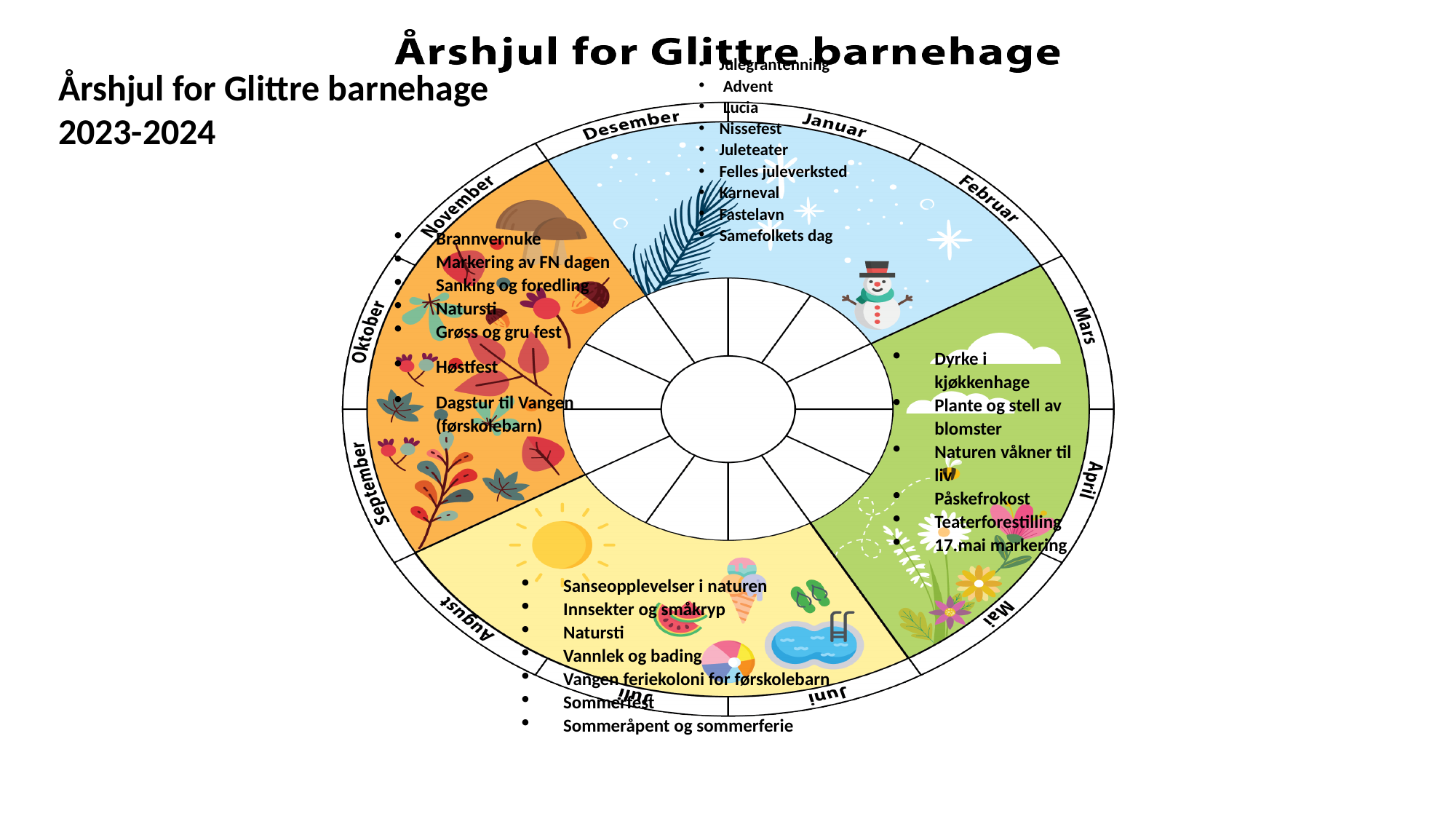

Julegrantenning
 Advent
 Lucia
Nissefest
Juleteater
Felles juleverksted
Karneval
Fastelavn
Samefolkets dag
Årshjul for Glittre barnehage
2023-2024

Brannvernuke
Markering av FN dagen
Sanking og foredling
Natursti
Grøss og gru fest
Høstfest
Dagstur til Vangen (førskolebarn)

Dyrke i kjøkkenhage
Plante og stell av blomster
Naturen våkner til liv
Påskefrokost
Teaterforestilling
17.mai markering

Sanseopplevelser i naturen
Innsekter og småkryp
Natursti
Vannlek og bading
Vangen feriekoloni for førskolebarn
Sommerfest
Sommeråpent og sommerferie